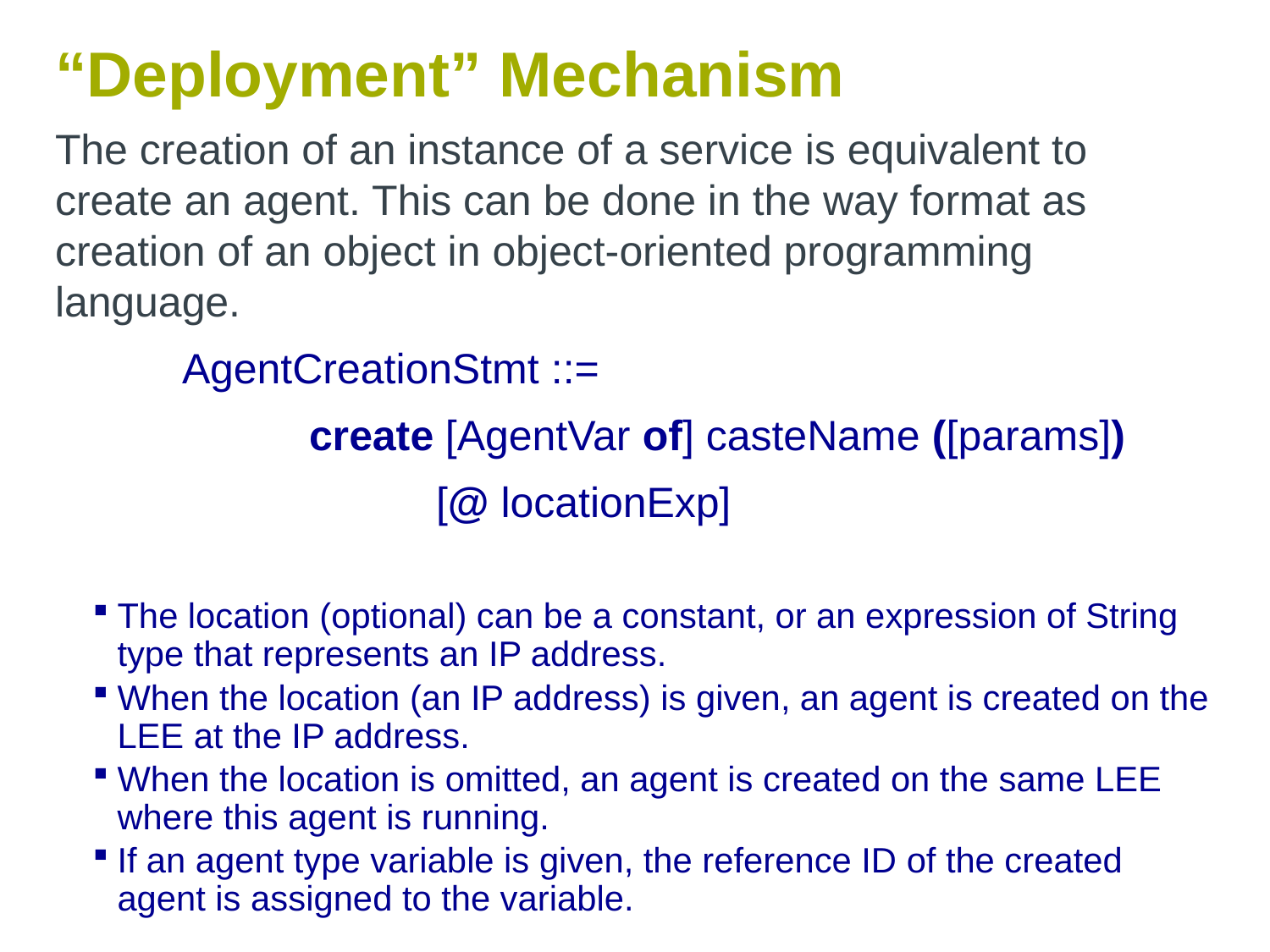

# “Deployment” Mechanism
The creation of an instance of a service is equivalent to create an agent. This can be done in the way format as creation of an object in object-oriented programming language.
	AgentCreationStmt ::=
		create [AgentVar of] casteName ([params])
			[@ locationExp]

The location (optional) can be a constant, or an expression of String type that represents an IP address.
When the location (an IP address) is given, an agent is created on the LEE at the IP address.
When the location is omitted, an agent is created on the same LEE where this agent is running.
If an agent type variable is given, the reference ID of the created agent is assigned to the variable.